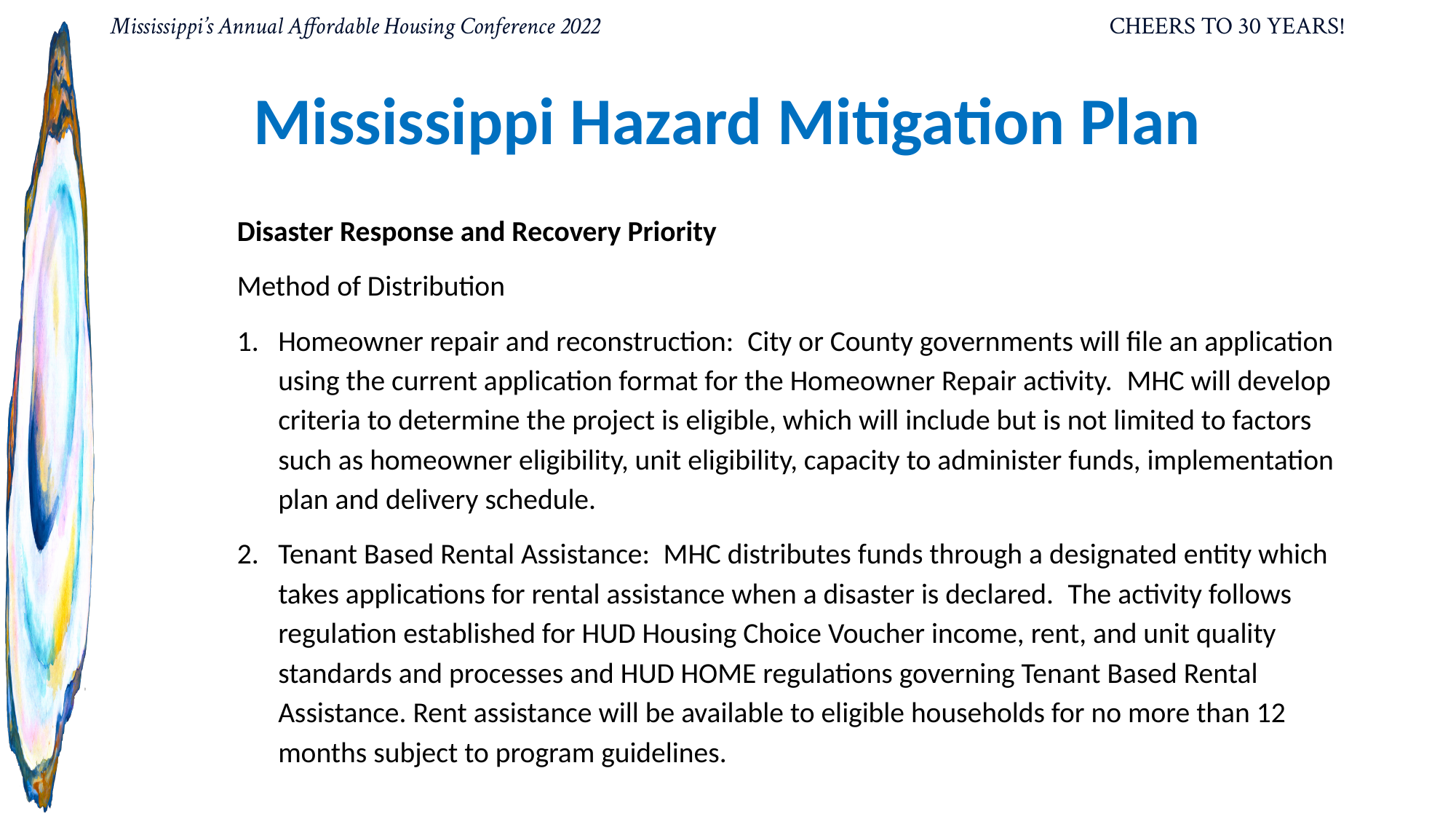

# Mississippi Hazard Mitigation Plan
Disaster Response and Recovery Priority
Method of Distribution
Homeowner repair and reconstruction:  City or County governments will file an application using the current application format for the Homeowner Repair activity.  MHC will develop criteria to determine the project is eligible, which will include but is not limited to factors such as homeowner eligibility, unit eligibility, capacity to administer funds, implementation plan and delivery schedule.
Tenant Based Rental Assistance:  MHC distributes funds through a designated entity which takes applications for rental assistance when a disaster is declared.  The activity follows regulation established for HUD Housing Choice Voucher income, rent, and unit quality standards and processes and HUD HOME regulations governing Tenant Based Rental Assistance. Rent assistance will be available to eligible households for no more than 12 months subject to program guidelines.